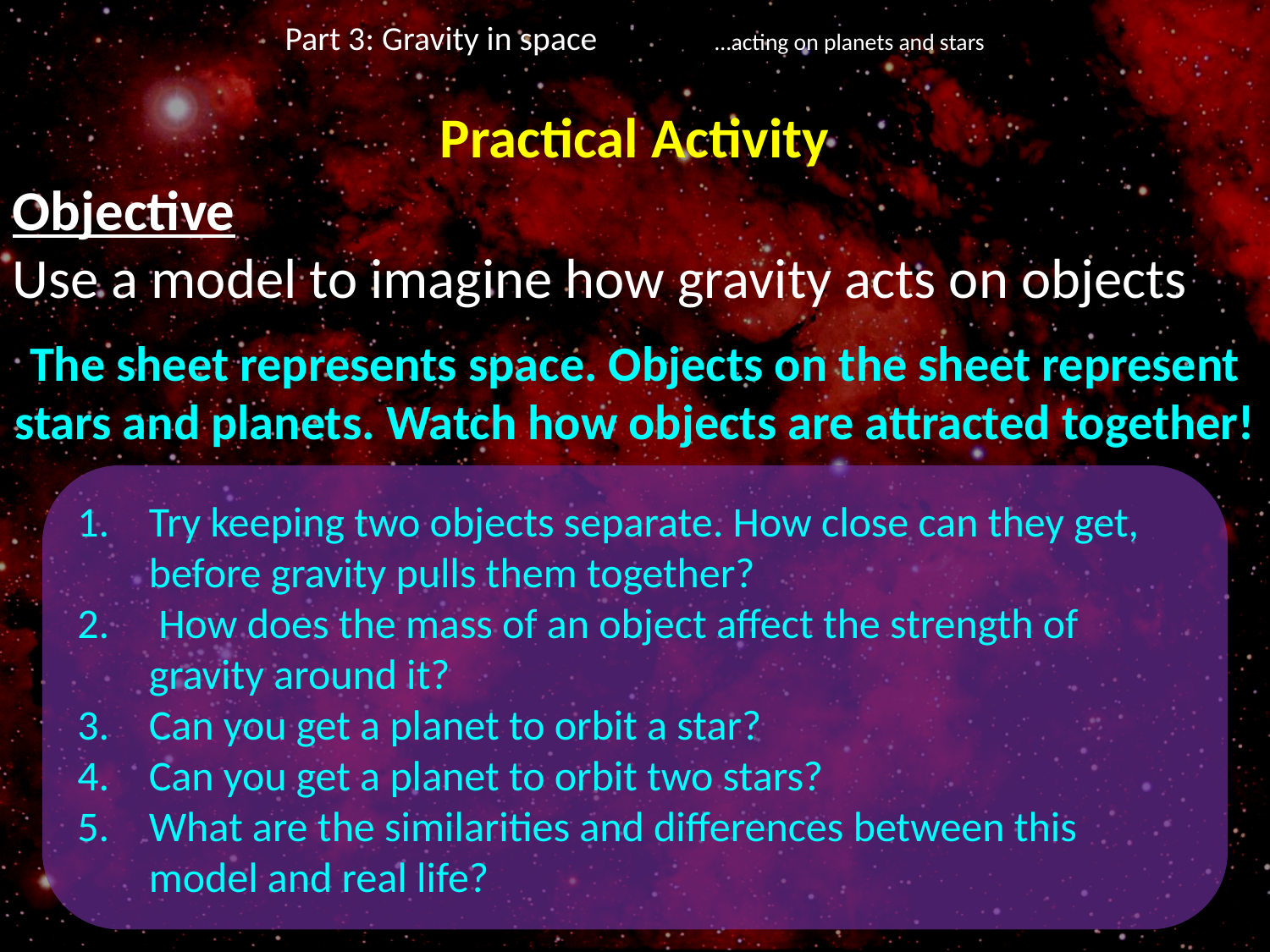

Part 3: Gravity in space		…acting on planets and stars
Practical Activity
Objective
Use a model to imagine how gravity acts on objects

The sheet represents space. Objects on the sheet represent stars and planets. Watch how objects are attracted together!
Try keeping two objects separate. How close can they get, before gravity pulls them together?
 How does the mass of an object affect the strength of gravity around it?
Can you get a planet to orbit a star?
Can you get a planet to orbit two stars?
What are the similarities and differences between this model and real life?